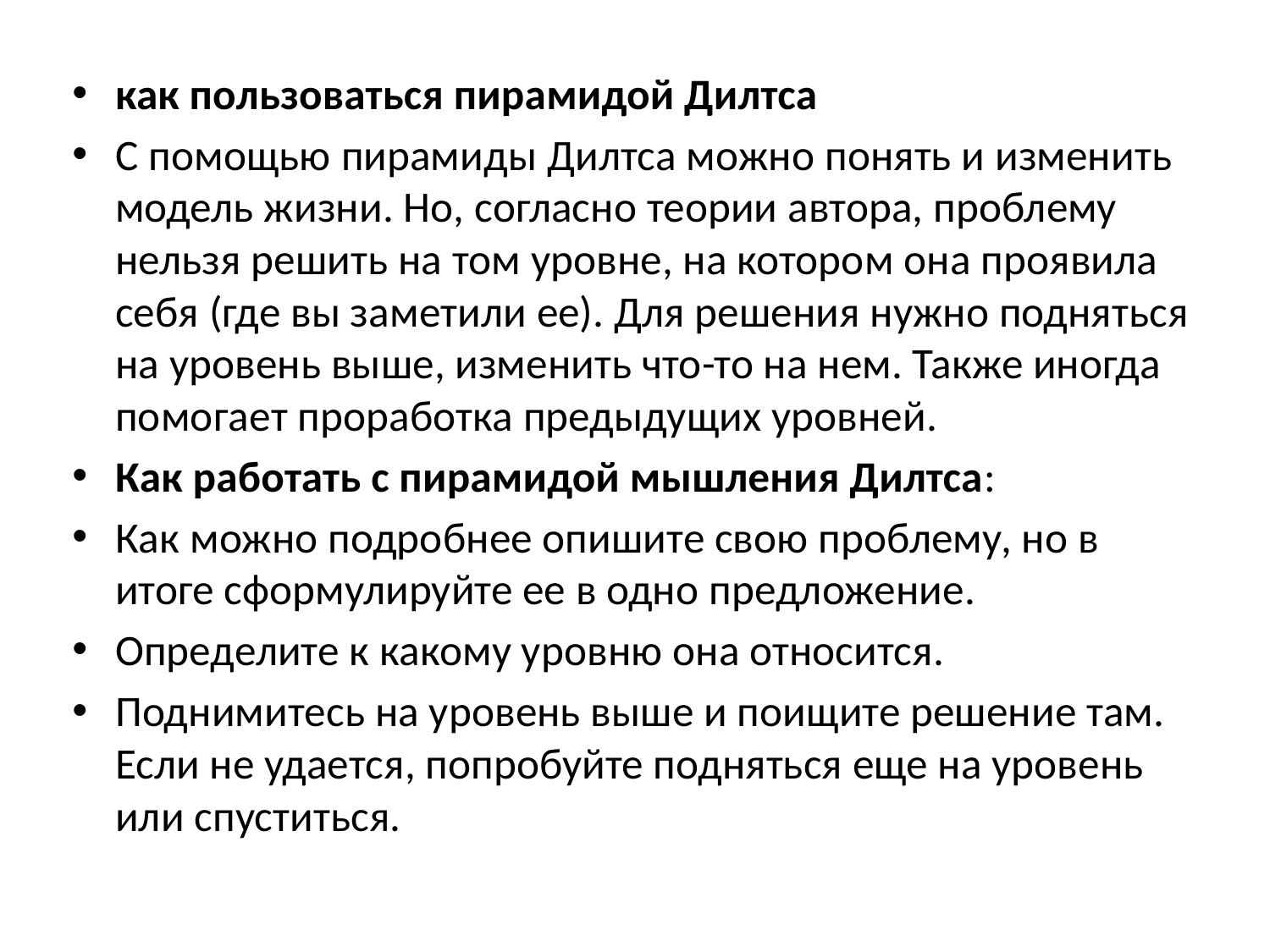

как пользоваться пирамидой Дилтса
С помощью пирамиды Дилтса можно понять и изменить модель жизни. Но, согласно теории автора, проблему нельзя решить на том уровне, на котором она проявила себя (где вы заметили ее). Для решения нужно подняться на уровень выше, изменить что-то на нем. Также иногда помогает проработка предыдущих уровней.
Как работать с пирамидой мышления Дилтса:
Как можно подробнее опишите свою проблему, но в итоге сформулируйте ее в одно предложение.
Определите к какому уровню она относится.
Поднимитесь на уровень выше и поищите решение там. Если не удается, попробуйте подняться еще на уровень или спуститься.